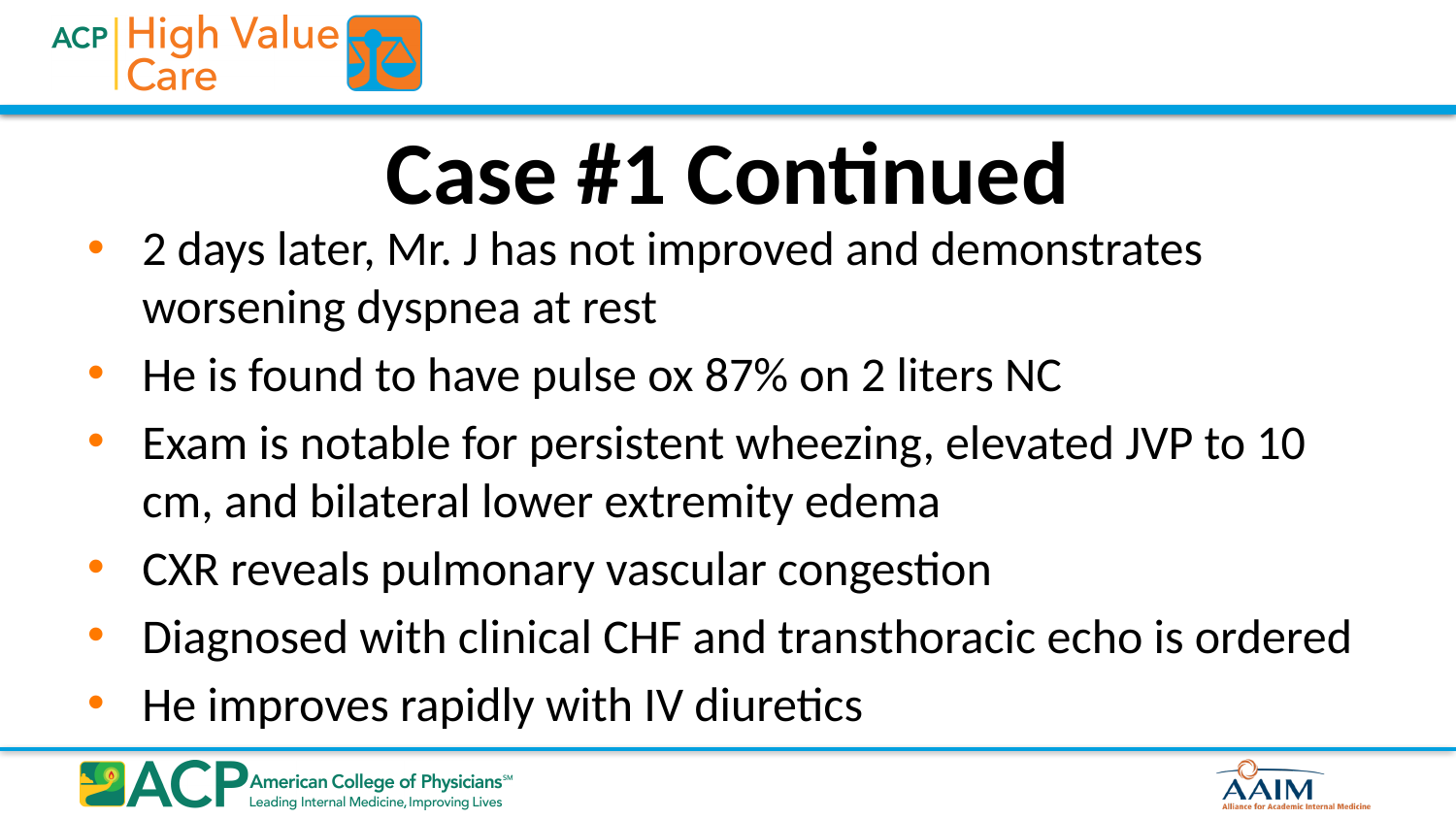

# Case #1 Continued
2 days later, Mr. J has not improved and demonstrates worsening dyspnea at rest
He is found to have pulse ox 87% on 2 liters NC
Exam is notable for persistent wheezing, elevated JVP to 10 cm, and bilateral lower extremity edema
CXR reveals pulmonary vascular congestion
Diagnosed with clinical CHF and transthoracic echo is ordered
He improves rapidly with IV diuretics